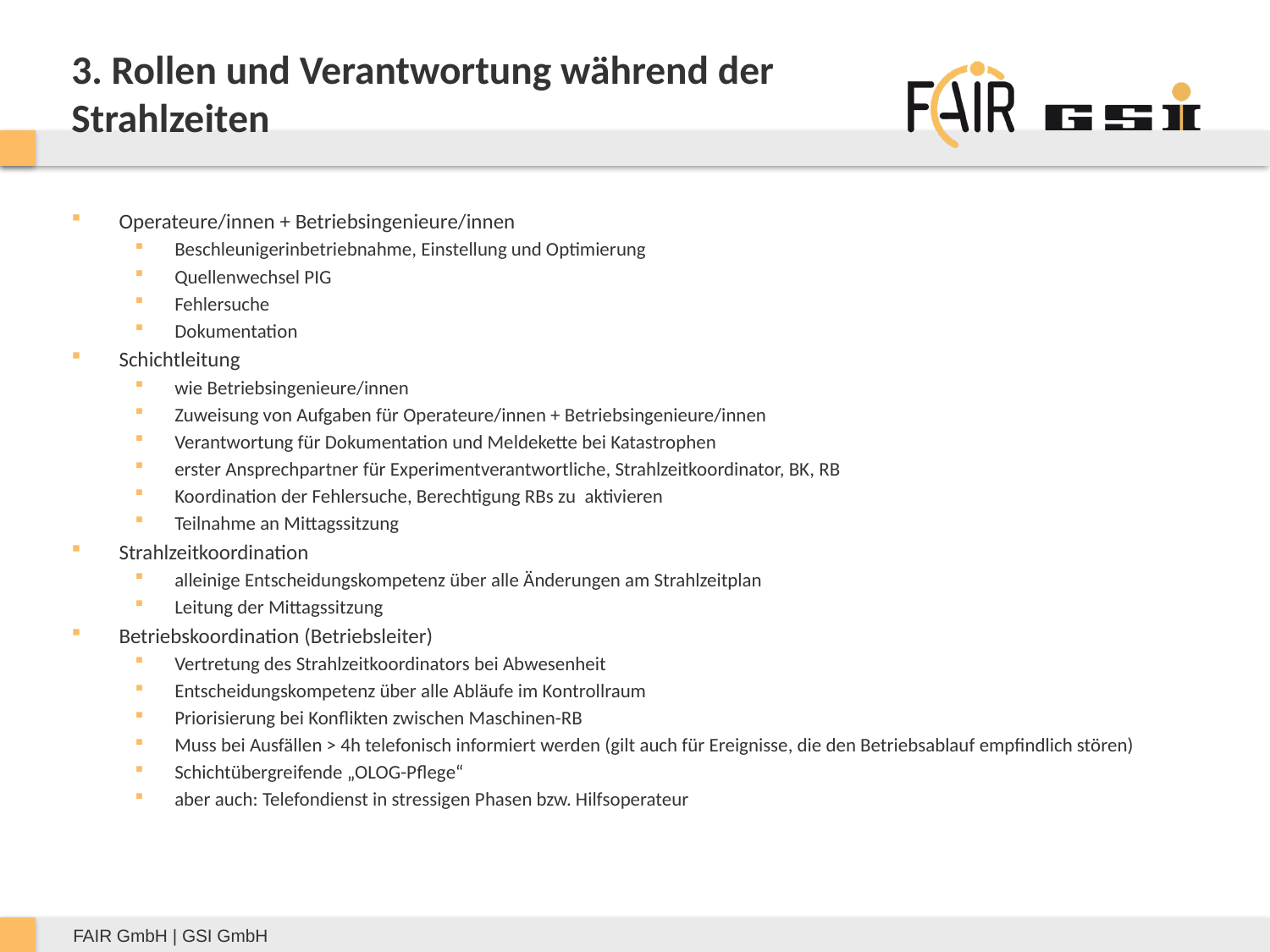

# 3. Rollen und Verantwortung während der Strahlzeiten
Operateure/innen + Betriebsingenieure/innen
Beschleunigerinbetriebnahme, Einstellung und Optimierung
Quellenwechsel PIG
Fehlersuche
Dokumentation
Schichtleitung
wie Betriebsingenieure/innen
Zuweisung von Aufgaben für Operateure/innen + Betriebsingenieure/innen
Verantwortung für Dokumentation und Meldekette bei Katastrophen
erster Ansprechpartner für Experimentverantwortliche, Strahlzeitkoordinator, BK, RB
Koordination der Fehlersuche, Berechtigung RBs zu  aktivieren
Teilnahme an Mittagssitzung
Strahlzeitkoordination
alleinige Entscheidungskompetenz über alle Änderungen am Strahlzeitplan
Leitung der Mittagssitzung
Betriebskoordination (Betriebsleiter)
Vertretung des Strahlzeitkoordinators bei Abwesenheit
Entscheidungskompetenz über alle Abläufe im Kontrollraum
Priorisierung bei Konflikten zwischen Maschinen-RB
Muss bei Ausfällen > 4h telefonisch informiert werden (gilt auch für Ereignisse, die den Betriebsablauf empfindlich stören)
Schichtübergreifende „OLOG-Pflege“
aber auch: Telefondienst in stressigen Phasen bzw. Hilfsoperateur